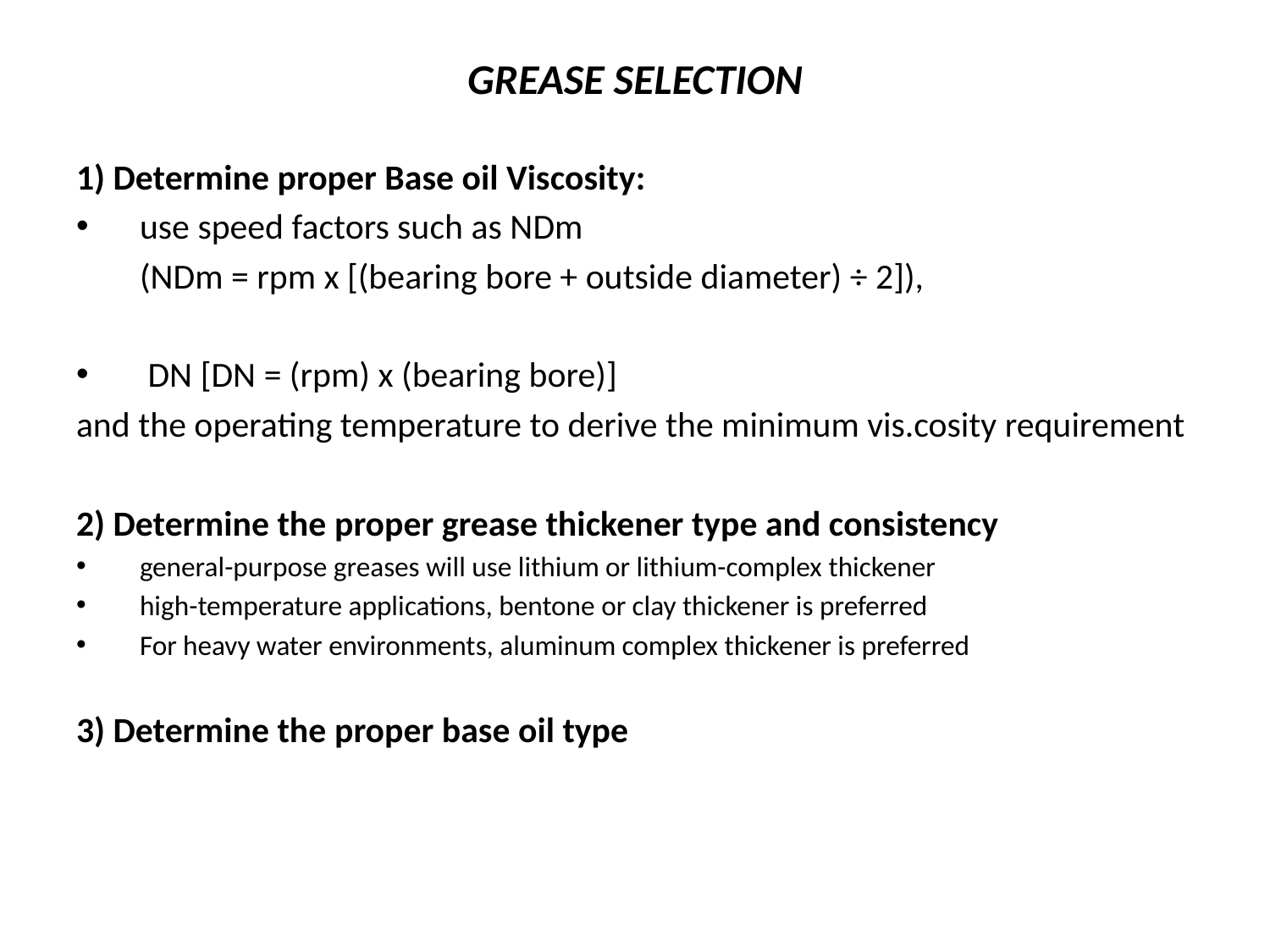

# GREASE SELECTION
1) Determine proper Base oil Viscosity:
use speed factors such as NDm
 	(NDm = rpm x [(bearing bore + outside diameter) ÷ 2]),

 DN [DN = (rpm) x (bearing bore)]
and the operating temperature to derive the minimum vis.cosity requirement

2) Determine the proper grease thickener type and consistency
general-purpose greases will use lithium or lithium-complex thickener
high-temperature applications, bentone or clay thickener is preferred
For heavy water environments, aluminum complex thickener is preferred

3) Determine the proper base oil type